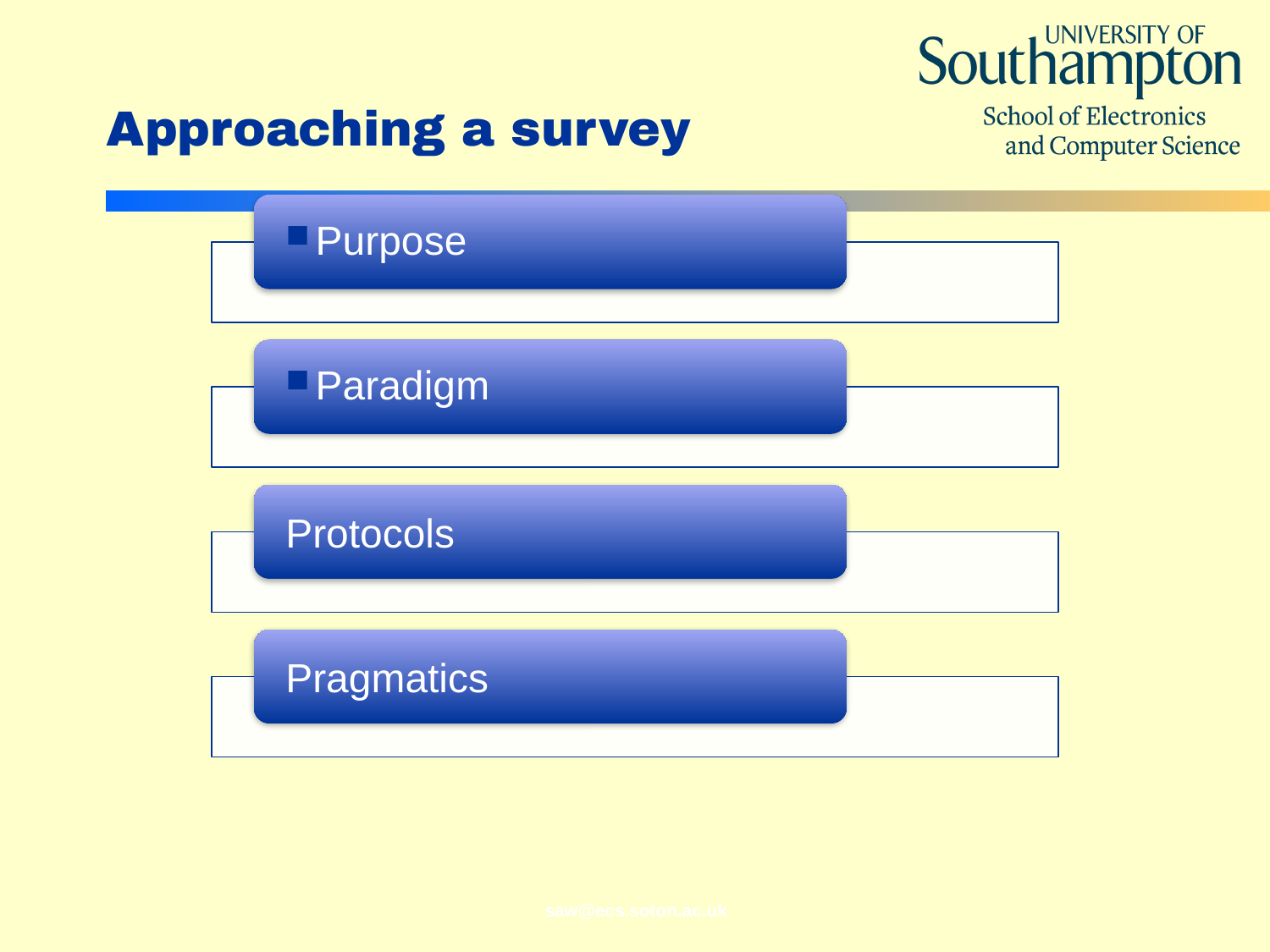

# Approaching a survey
Purpose
Paradigm
Protocols
Pragmatics
saw@ecs.soton.ac.uk